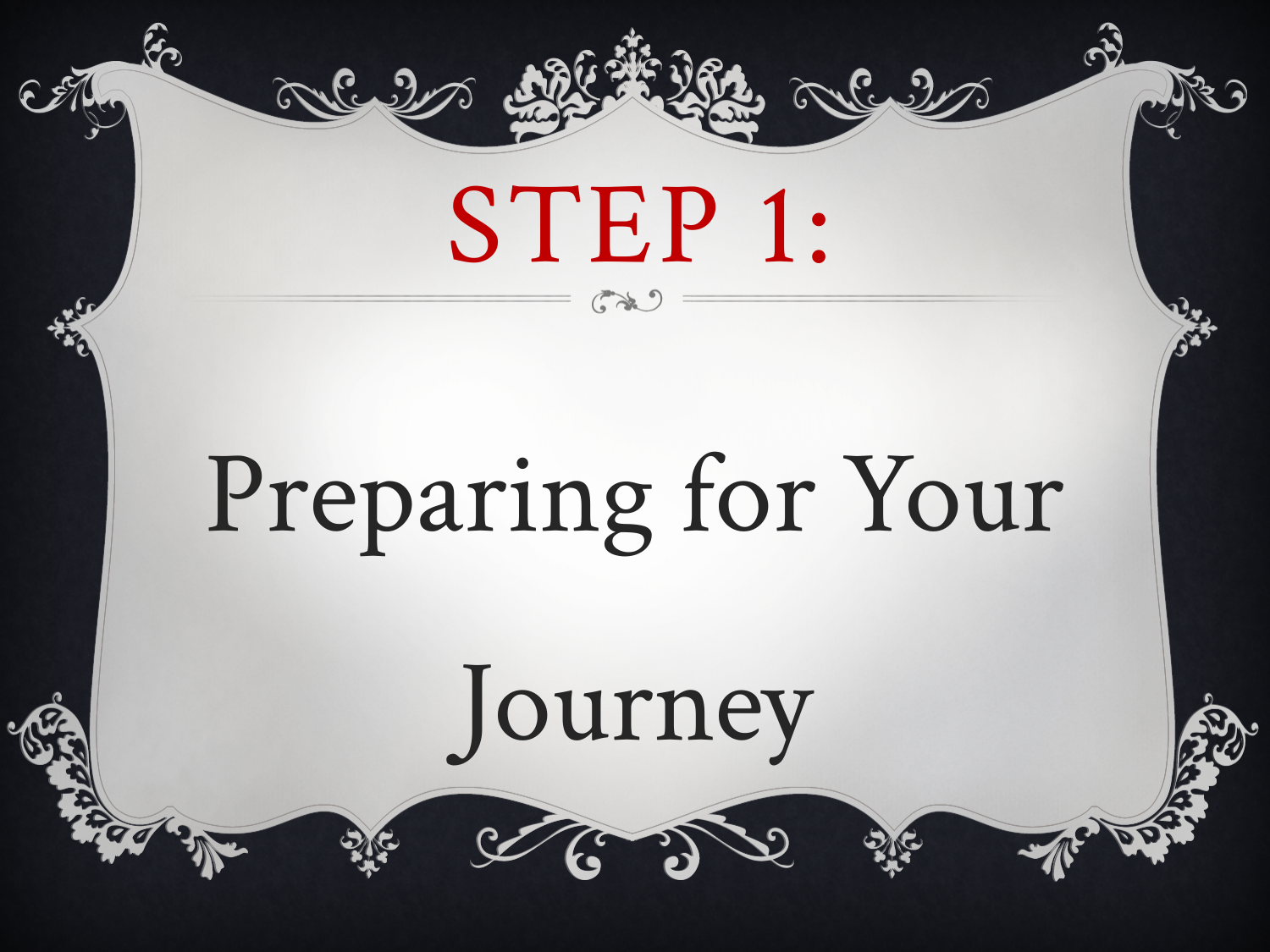

# Step 1:
Preparing for Your Journey